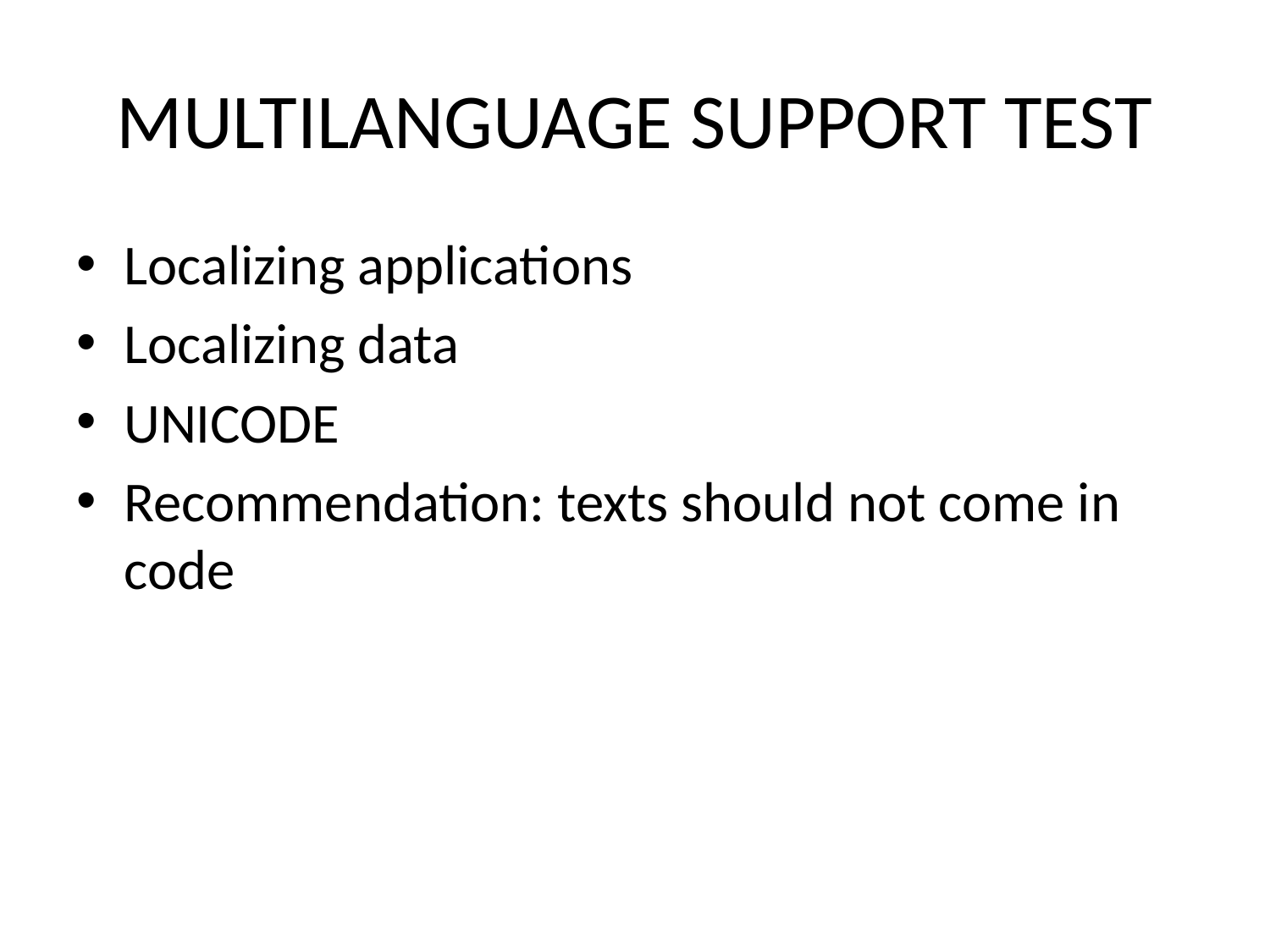

# MULTILANGUAGE SUPPORT TEST
Localizing applications
Localizing data
UNICODE
Recommendation: texts should not come in code